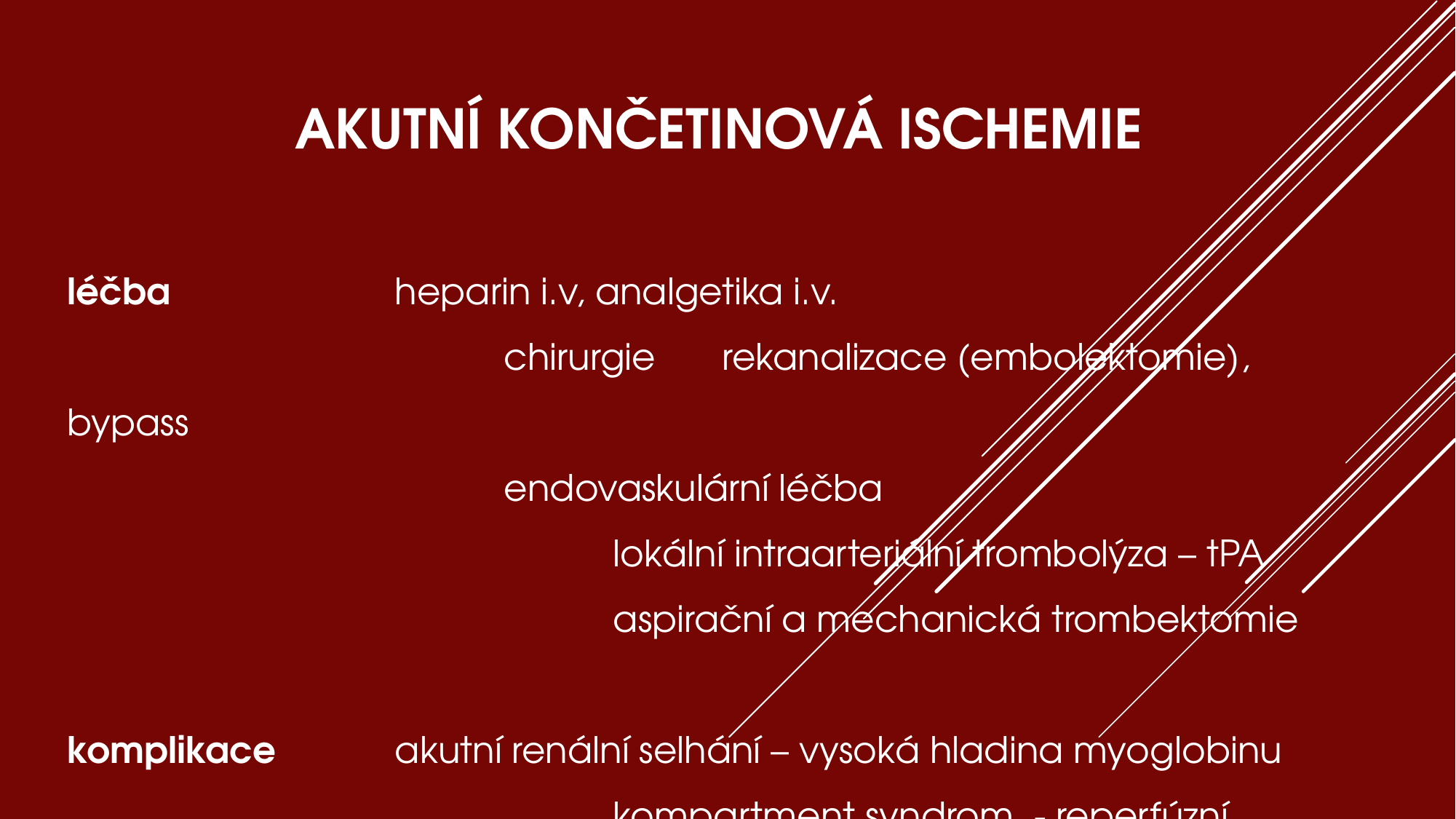

# Akutní končetinová ischemie
léčba 		heparin i.v, analgetika i.v.
				chirurgie	rekanalizace (embolektomie), bypass
				endovaskulární léčba
					lokální intraarteriální trombolýza – tPA
					aspirační a mechanická trombektomie

komplikace 	akutní renální selhání – vysoká hladina myoglobinu
					kompartment syndrom  - reperfúzní postižení